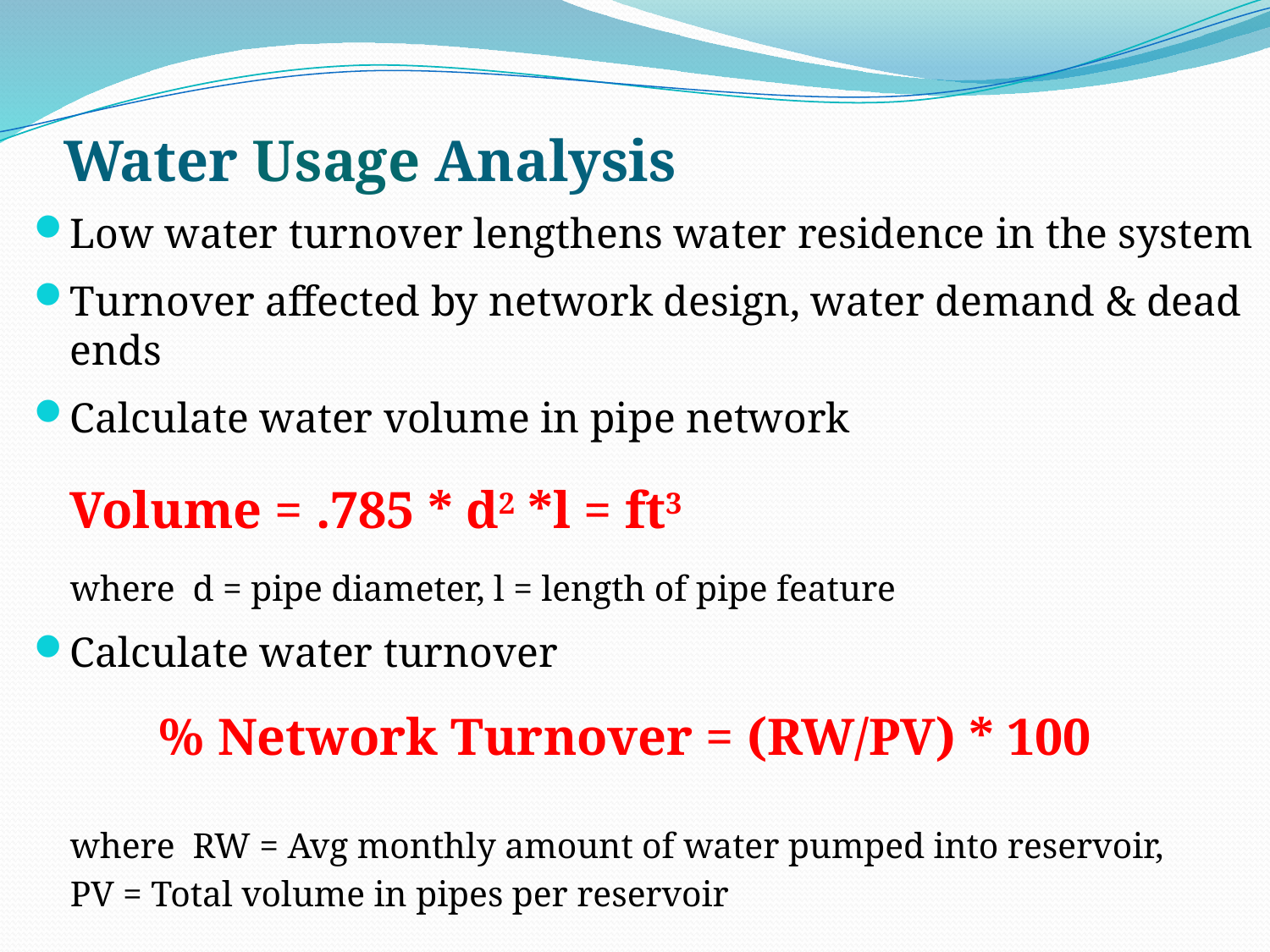

# Water Usage Analysis
Low water turnover lengthens water residence in the system
Turnover affected by network design, water demand & dead ends
Calculate water volume in pipe network
			Volume = .785 * d2 *l = ft3
	where  d = pipe diameter, l = length of pipe feature
Calculate water turnover
	          % Network Turnover = (RW/PV) * 100

	where  RW = Avg monthly amount of water pumped into reservoir,
	PV = Total volume in pipes per reservoir